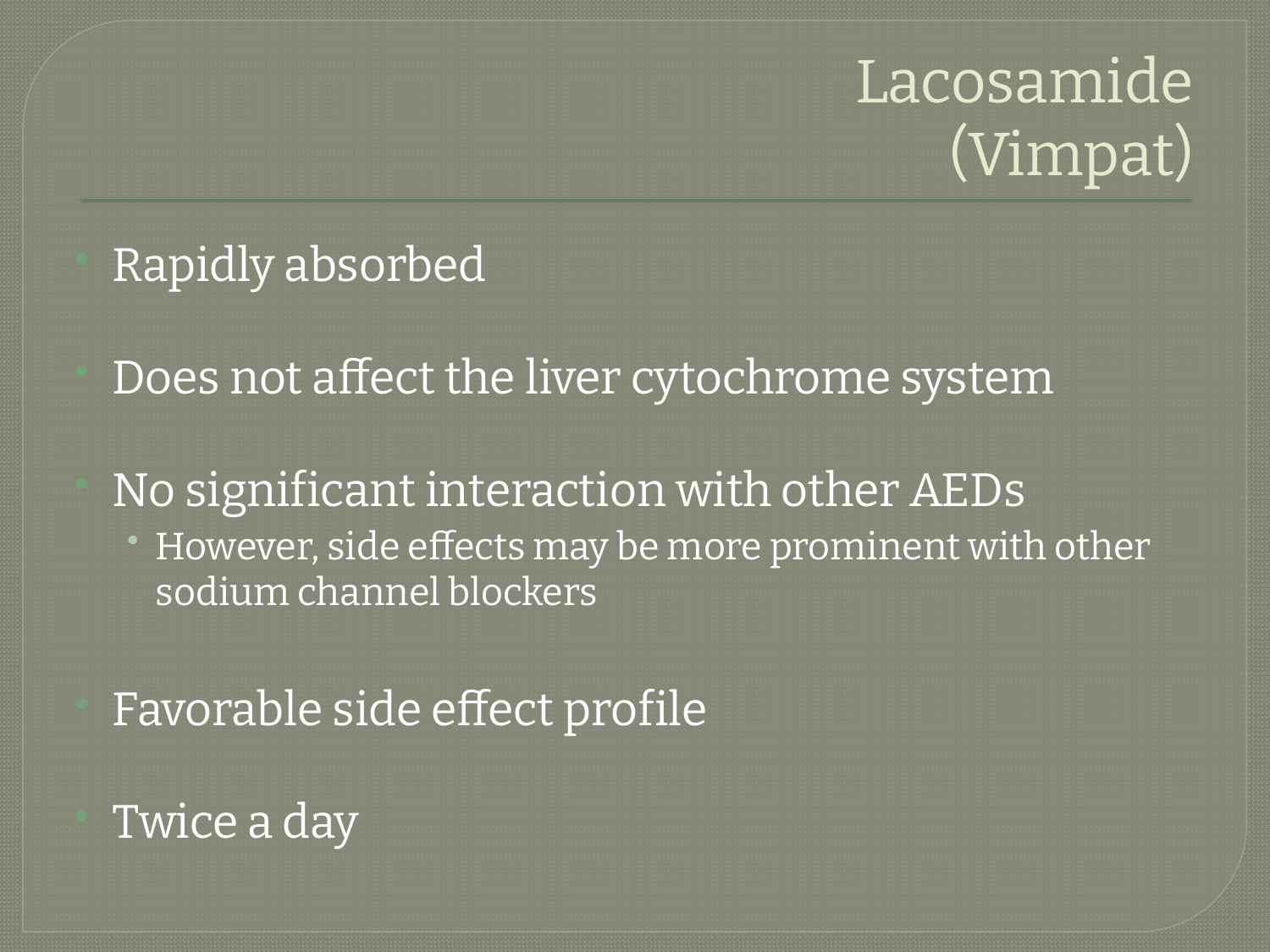

# Lacosamide (Vimpat)
Rapidly absorbed

Does not affect the liver cytochrome system

No significant interaction with other AEDs
However, side effects may be more prominent with other sodium channel blockers

Favorable side effect profile

Twice a day